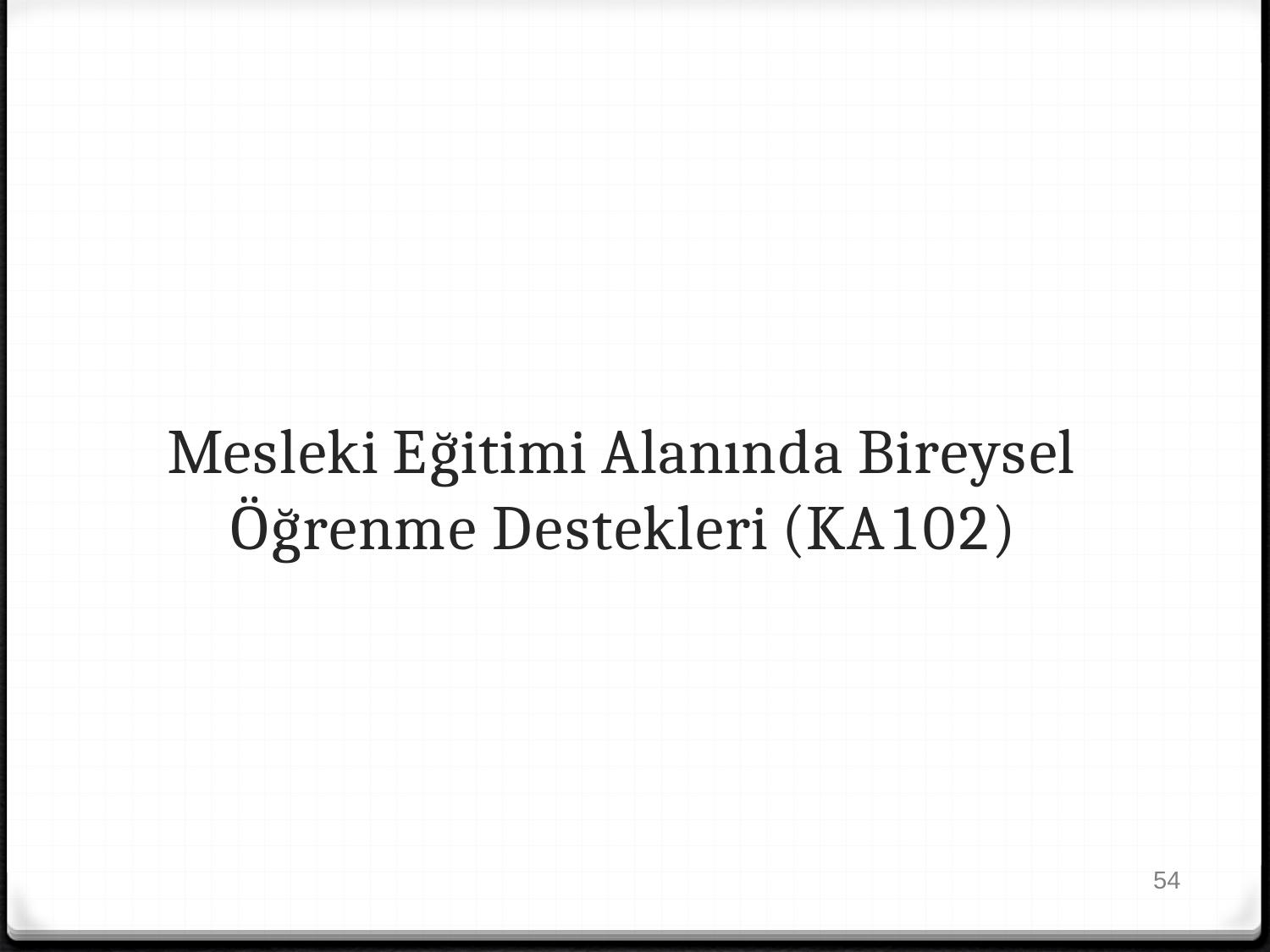

# Mesleki Eğitimi Alanında Bireysel Öğrenme Destekleri (KA102)

54